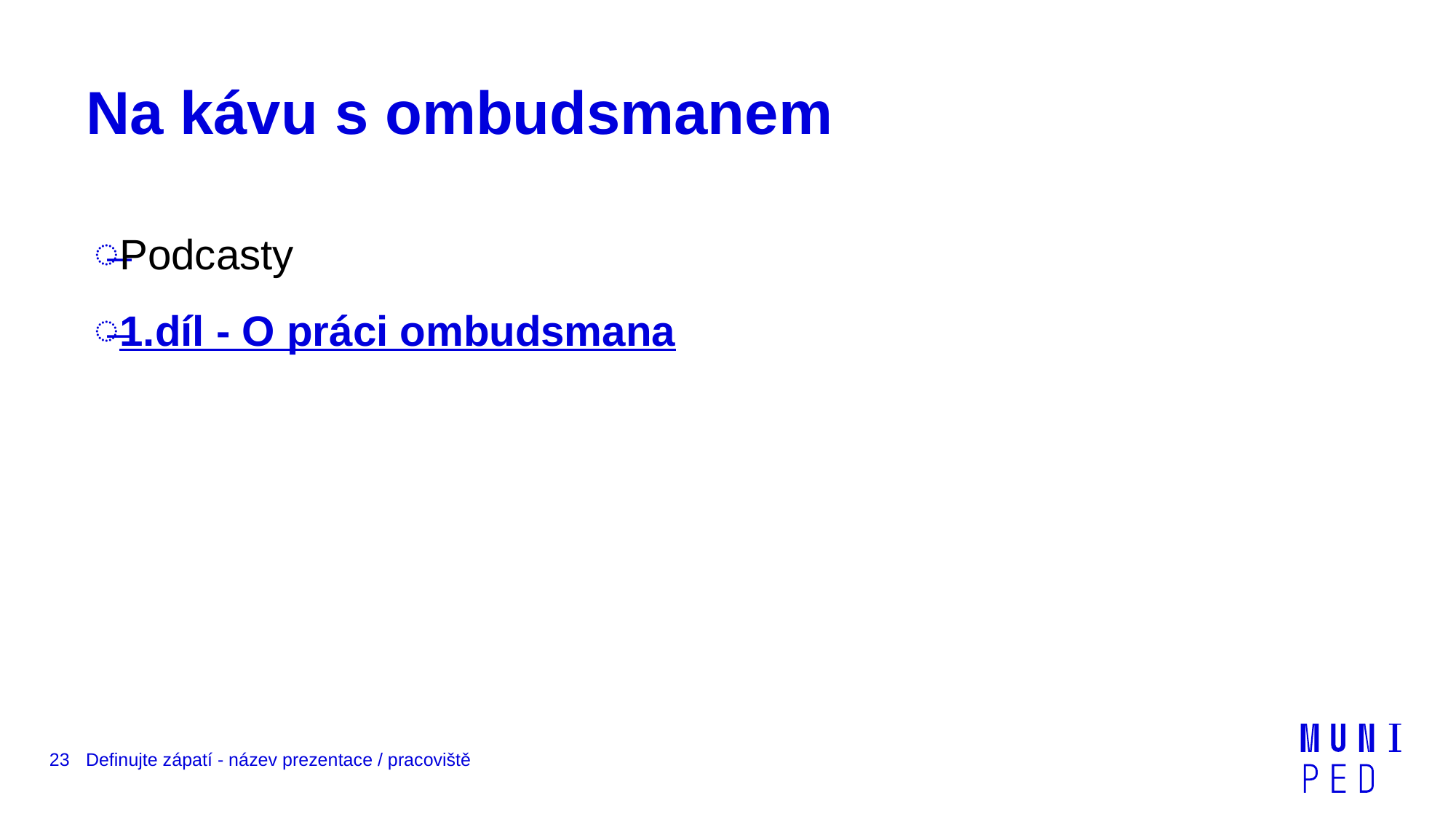

# Na kávu s ombudsmanem
Podcasty
1.díl - O práci ombudsmana

23
Definujte zápatí - název prezentace / pracoviště